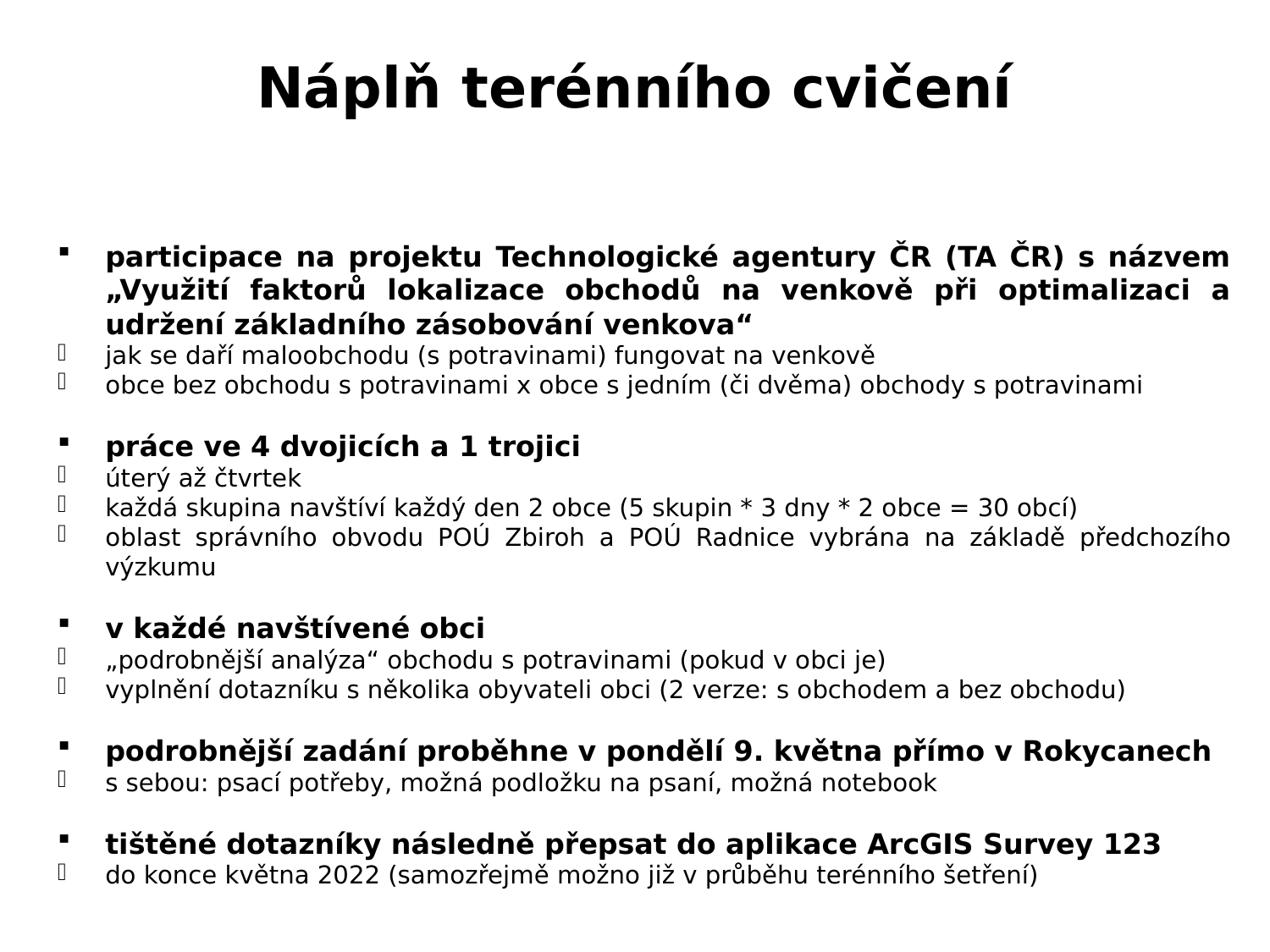

# Náplň terénního cvičení
participace na projektu Technologické agentury ČR (TA ČR) s názvem „Využití faktorů lokalizace obchodů na venkově při optimalizaci a udržení základního zásobování venkova“
jak se daří maloobchodu (s potravinami) fungovat na venkově
obce bez obchodu s potravinami x obce s jedním (či dvěma) obchody s potravinami

práce ve 4 dvojicích a 1 trojici
úterý až čtvrtek
každá skupina navštíví každý den 2 obce (5 skupin * 3 dny * 2 obce = 30 obcí)
oblast správního obvodu POÚ Zbiroh a POÚ Radnice vybrána na základě předchozího výzkumu

v každé navštívené obci
„podrobnější analýza“ obchodu s potravinami (pokud v obci je)
vyplnění dotazníku s několika obyvateli obci (2 verze: s obchodem a bez obchodu)

podrobnější zadání proběhne v pondělí 9. května přímo v Rokycanech
s sebou: psací potřeby, možná podložku na psaní, možná notebook

tištěné dotazníky následně přepsat do aplikace ArcGIS Survey 123
do konce května 2022 (samozřejmě možno již v průběhu terénního šetření)